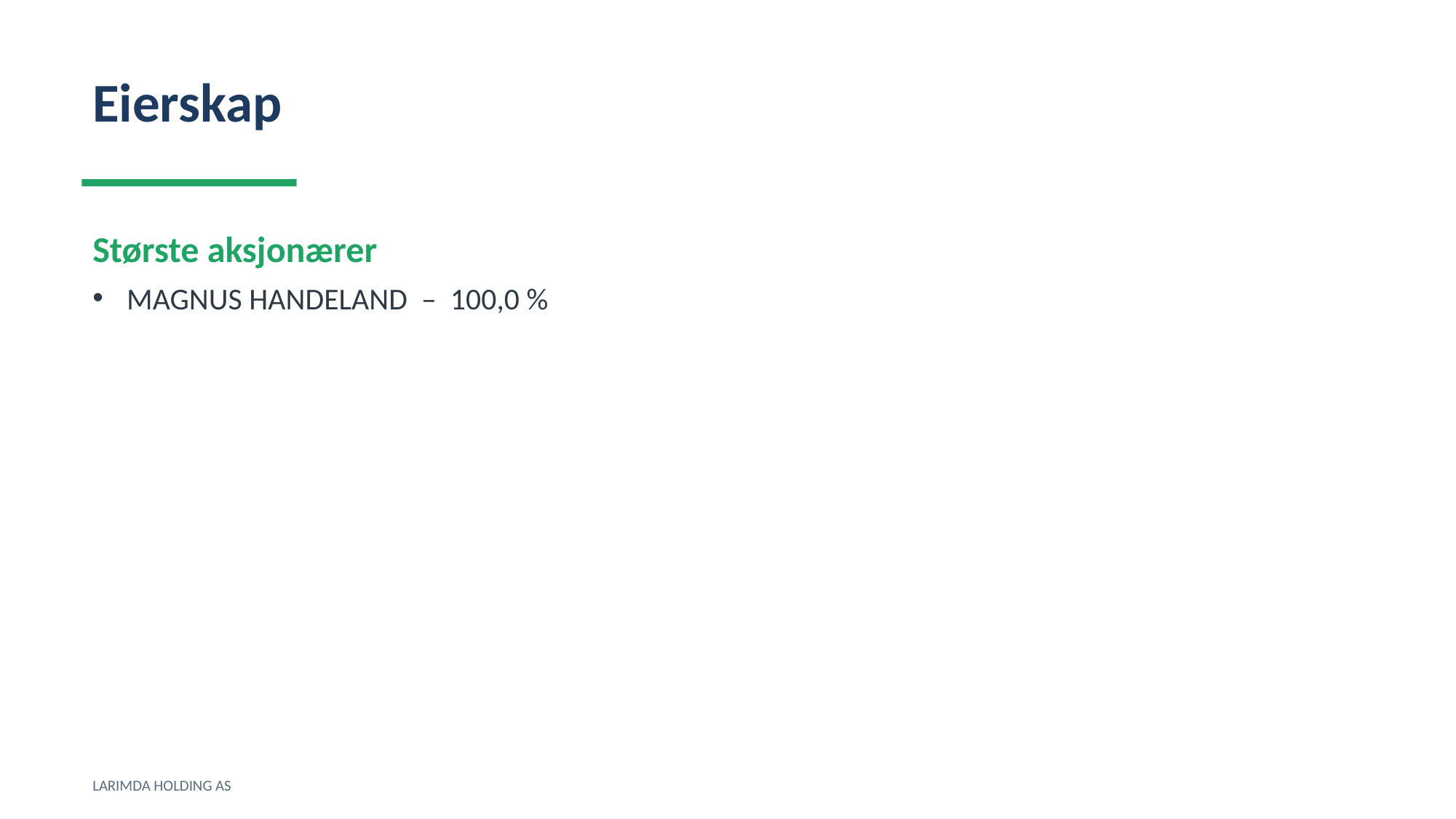

Eierskap

Største aksjonærer
MAGNUS HANDELAND  –  100,0 %
LARIMDA HOLDING AS